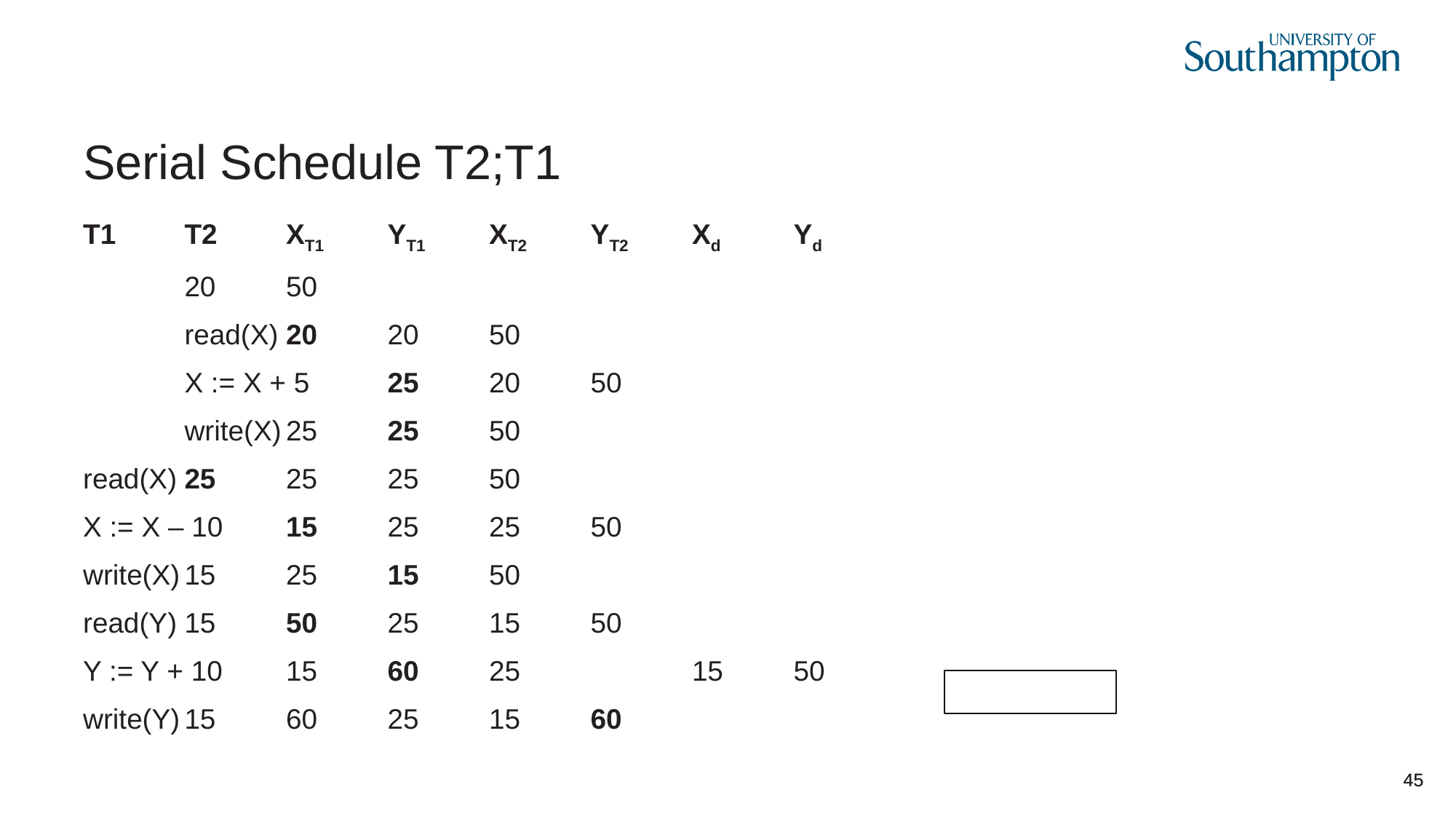

# Serial Schedule T2;T1
T1		T2				XT1	YT1	XT2	YT2		Xd	Yd
											20	50
		read(X)					20			20	50
		X := X + 5					25			20	50
		write(X)					25			25	50
read(X)						25		25			25	50
X := X – 10						15		25			25	50
write(X)						15		25			15	50
read(Y)						15	50	25			15	50
Y := Y + 10						15	60	25			15	50
write(Y)						15	60	25			15	60

45